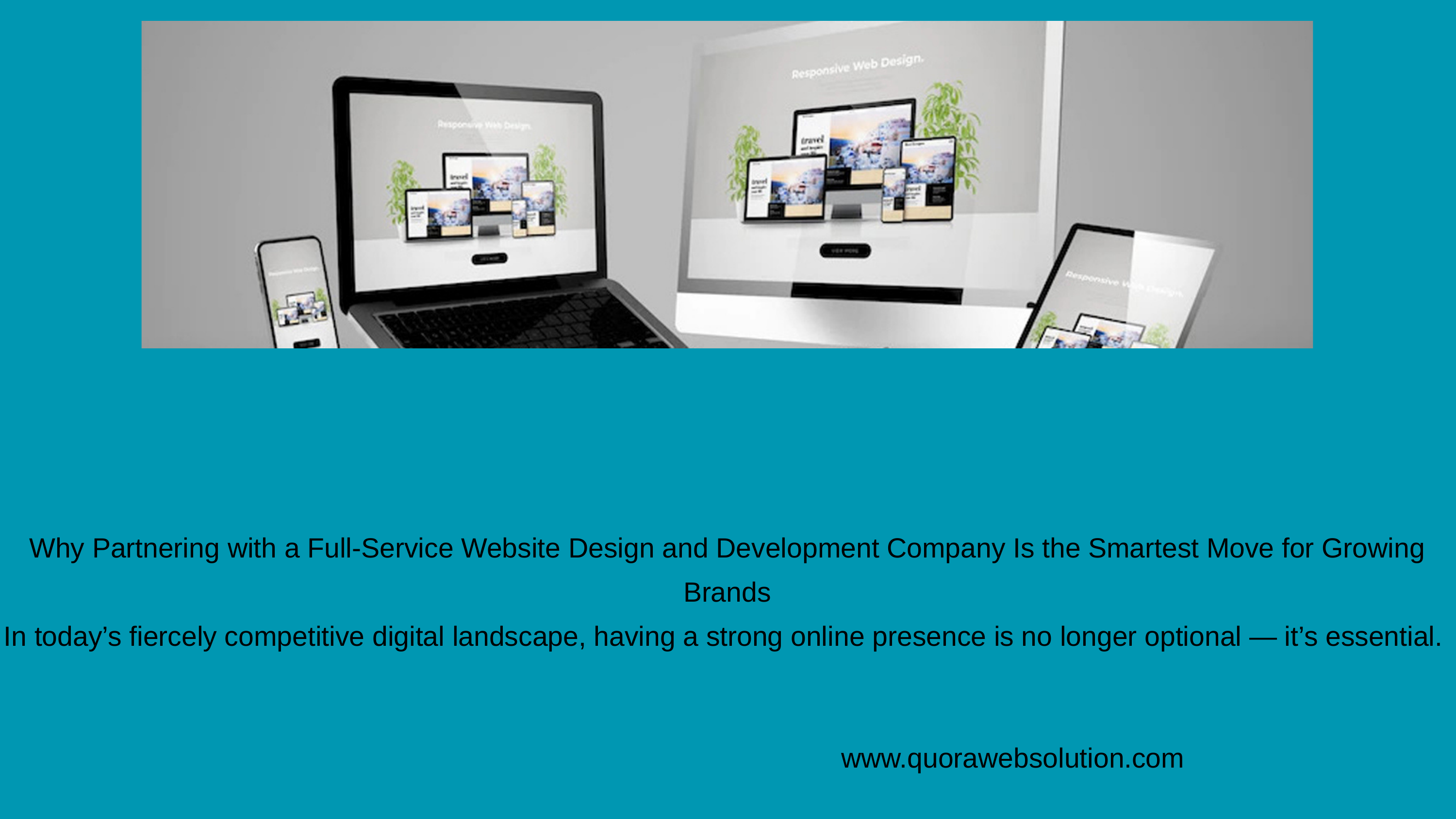

Why Partnering with a Full-Service Website Design and Development Company Is the Smartest Move for Growing Brands
In today’s fiercely competitive digital landscape, having a strong online presence is no longer optional — it’s essential.
www.quorawebsolution.com